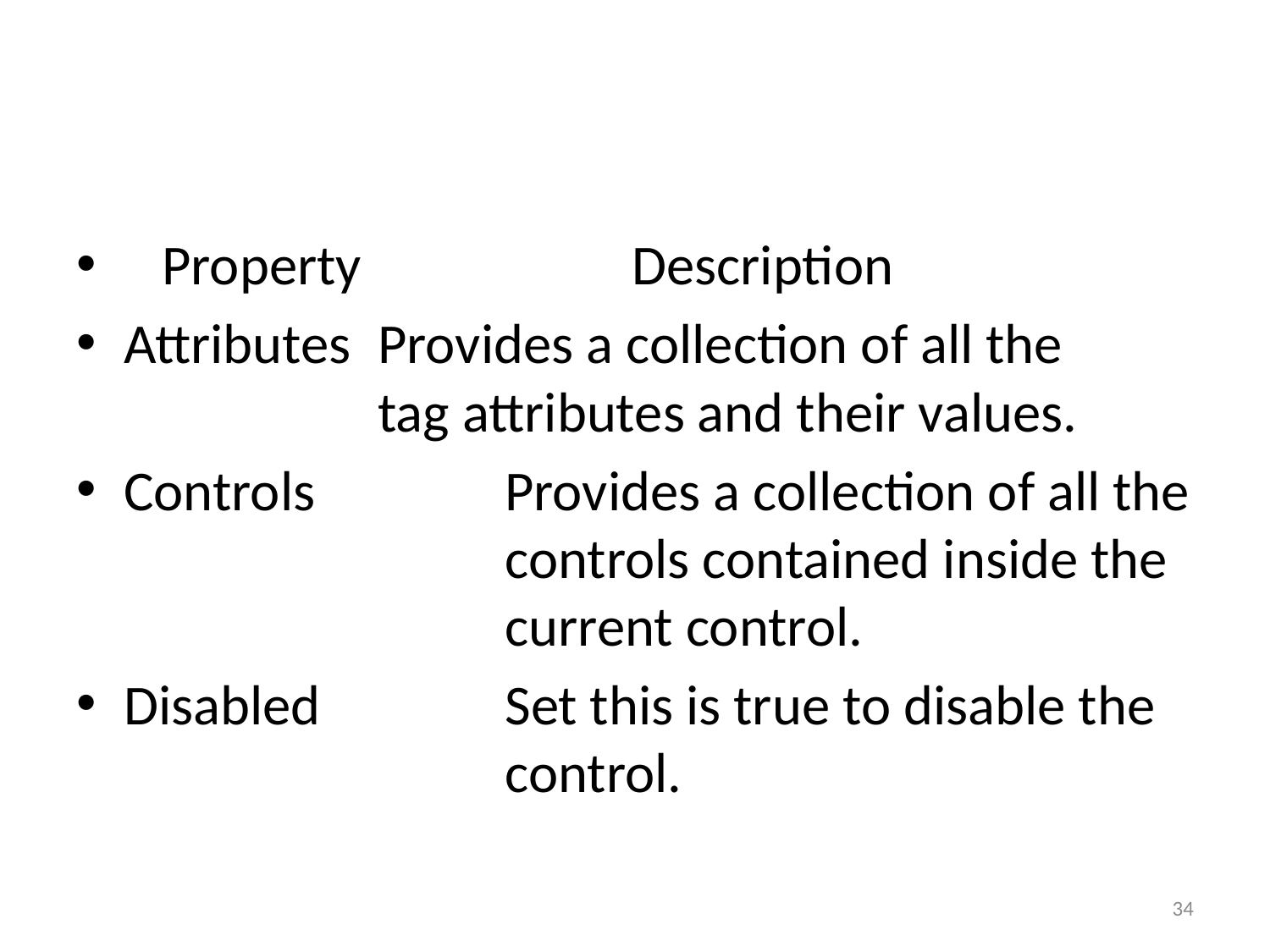

#
   Property			Description
Attributes	Provides a collection of all the 			tag attributes and their values.
Controls		Provides a collection of all the 			controls contained inside the 			current control.
Disabled		Set this is true to disable the 			control.
34